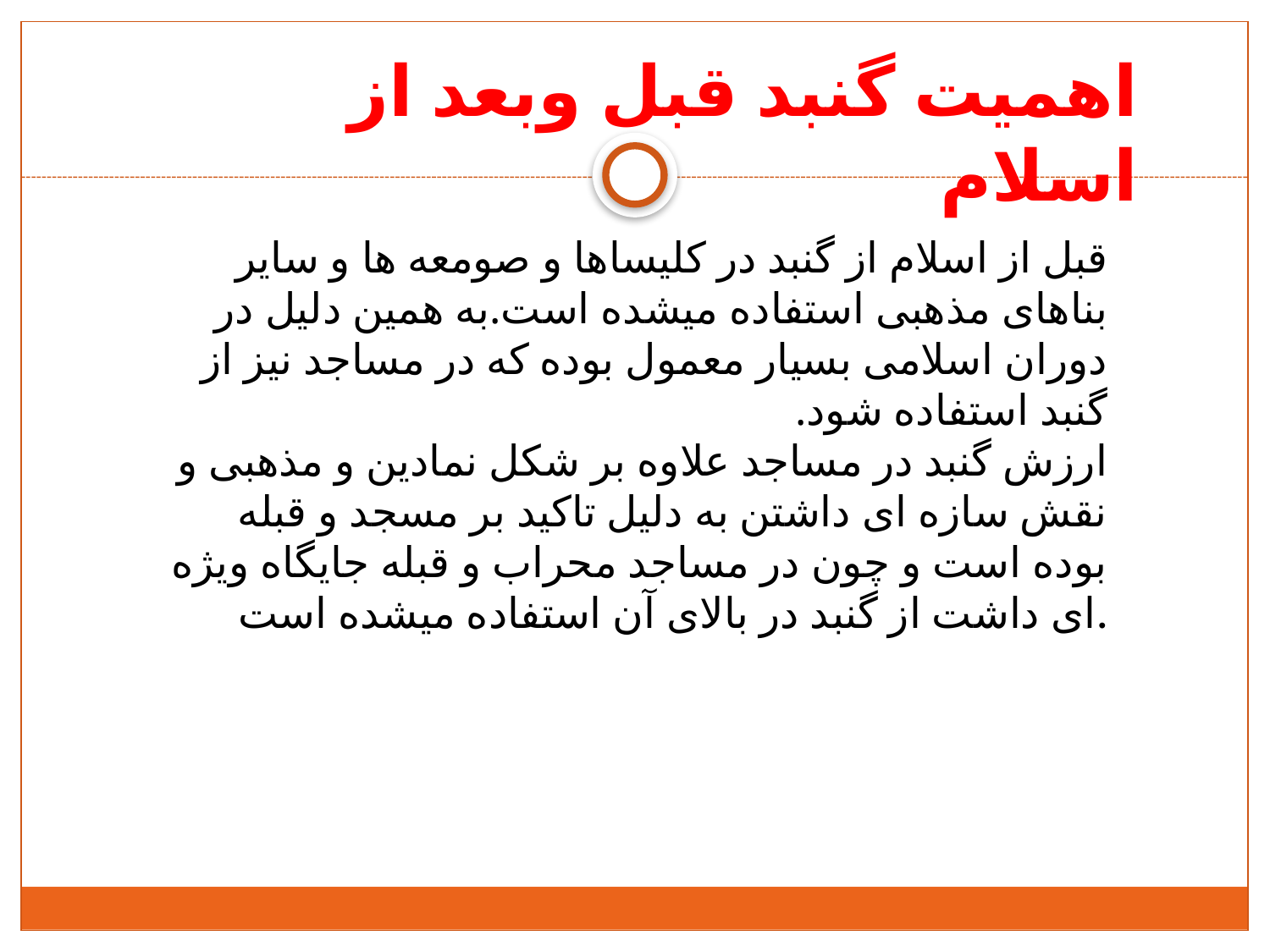

اهمیت گنبد قبل وبعد از اسلام
# قبل از اسلام از گنبد در کلیساها و صومعه ها و سایر بناهای مذهبی استفاده میشده است.به همین دلیل در دوران اسلامی بسیار معمول بوده که در مساجد نیز از گنبد استفاده شود. ارزش گنبد در مساجد علاوه بر شکل نمادین و مذهبی و نقش سازه ای داشتن به دلیل تاکید بر مسجد و قبله بوده است و چون در مساجد محراب و قبله جایگاه ویژه ای داشت از گنبد در بالای آن استفاده میشده است.